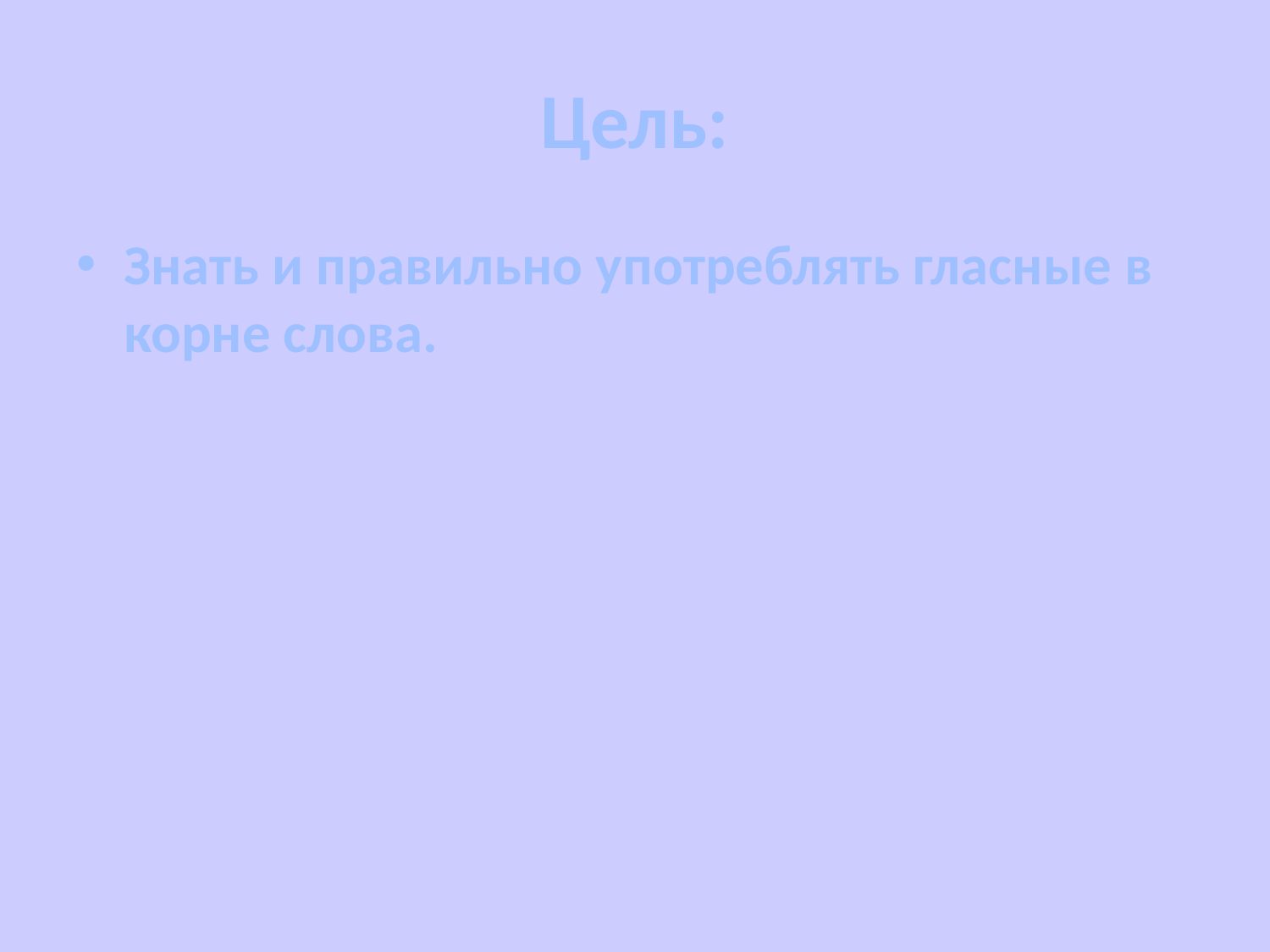

# Цель:
Знать и правильно употреблять гласные в корне слова.